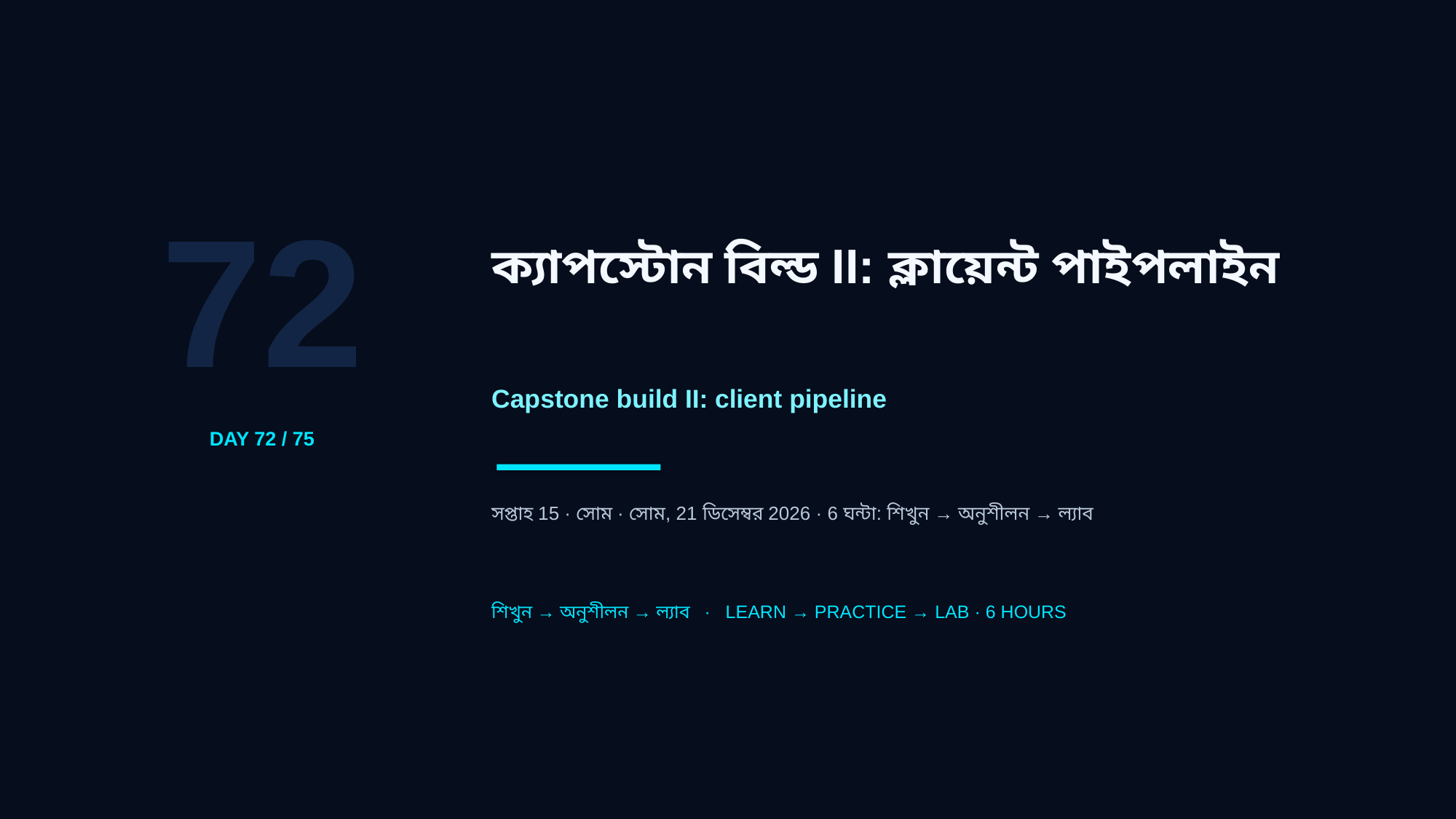

72
ক্যাপস্টোন বিল্ড II: ক্লায়েন্ট পাইপলাইন
Capstone build II: client pipeline
DAY 72 / 75

সপ্তাহ 15 · সোম · সোম, 21 ডিসেম্বর 2026 · 6 ঘন্টা: শিখুন → অনুশীলন → ল্যাব
শিখুন → অনুশীলন → ল্যাব   ·   LEARN → PRACTICE → LAB · 6 HOURS